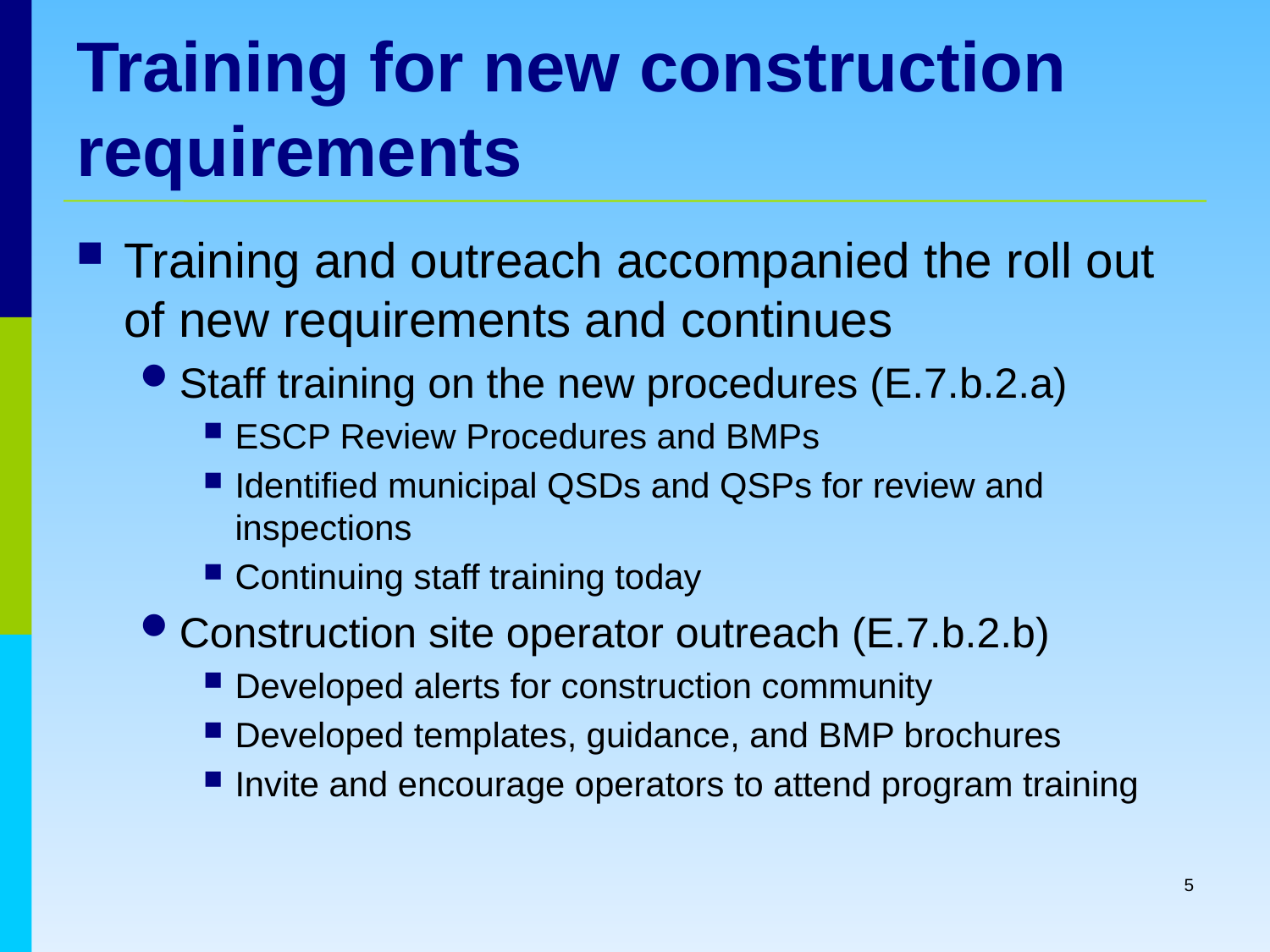

# Training for new construction requirements
Training and outreach accompanied the roll out of new requirements and continues
Staff training on the new procedures (E.7.b.2.a)
ESCP Review Procedures and BMPs
Identified municipal QSDs and QSPs for review and inspections
Continuing staff training today
Construction site operator outreach (E.7.b.2.b)
Developed alerts for construction community
Developed templates, guidance, and BMP brochures
Invite and encourage operators to attend program training
5